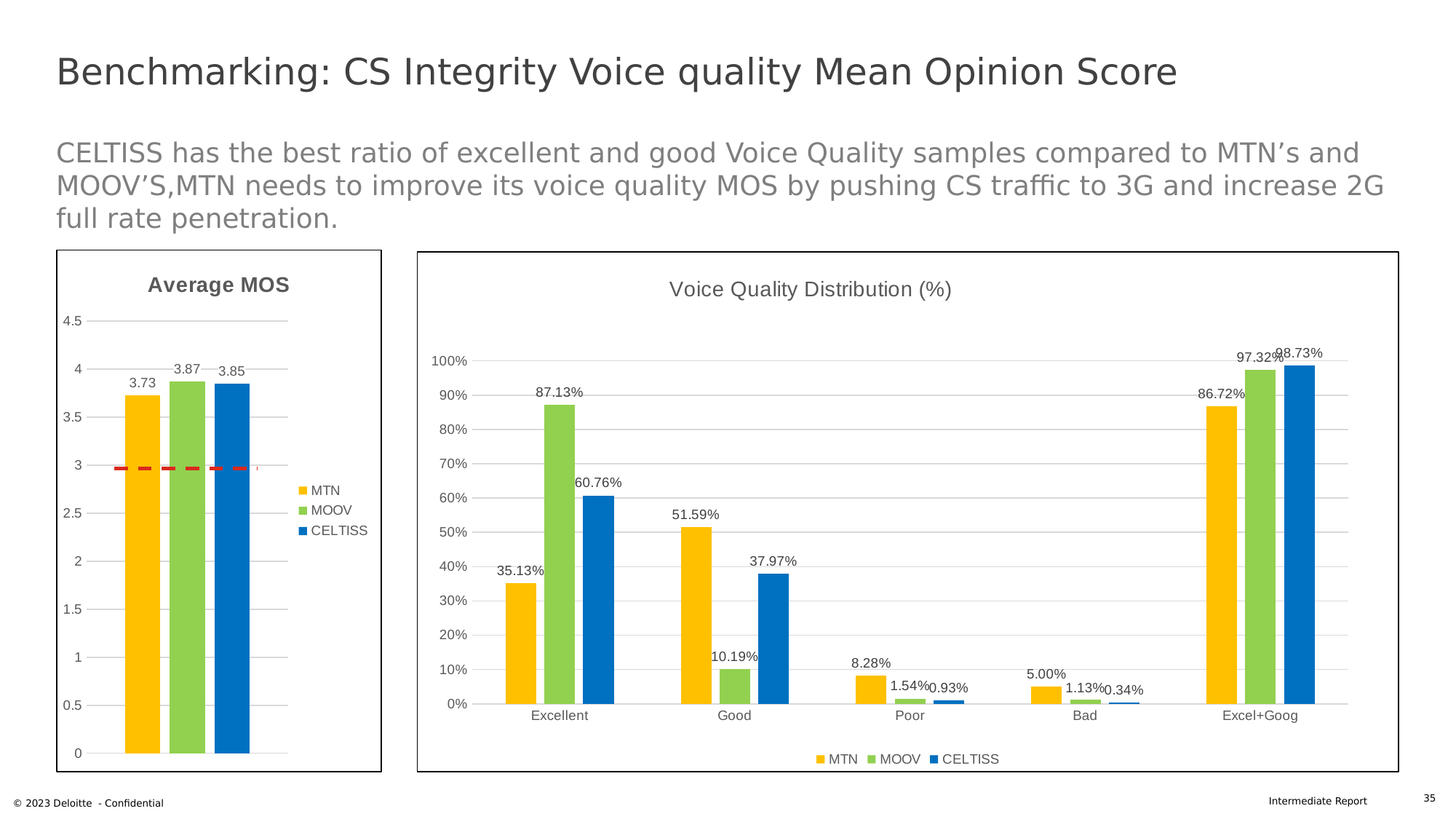

# Benchmarking: CS Integrity Voice quality Mean Opinion Score CELTISS has the best ratio of excellent and good Voice Quality samples compared to MTN’s and MOOV’S,MTN needs to improve its voice quality MOS by pushing CS traffic to 3G and increase 2G full rate penetration.

### Chart: Average MOS

| Category | MTN | MOOV | CELTISS |
|---|---|---|---|
| Avrege MOS | 3.73 | 3.87 | 3.85 |

### Chart: Voice Quality Distribution (%)

| Category | MTN | MOOV | CELTISS |
|---|---|---|---|
| Excellent | 0.3513 | 0.8713 | 0.6076 |
| Good | 0.5159 | 0.1019 | 0.3797 |
| Poor | 0.0828 | 0.0154 | 0.0093 |
| Bad | 0.05 | 0.0113 | 0.0034 |
| Excel+Goog | 0.8672 | 0.9732 | 0.9873000000000001 |
35
© 2023 Deloitte  - Confidential